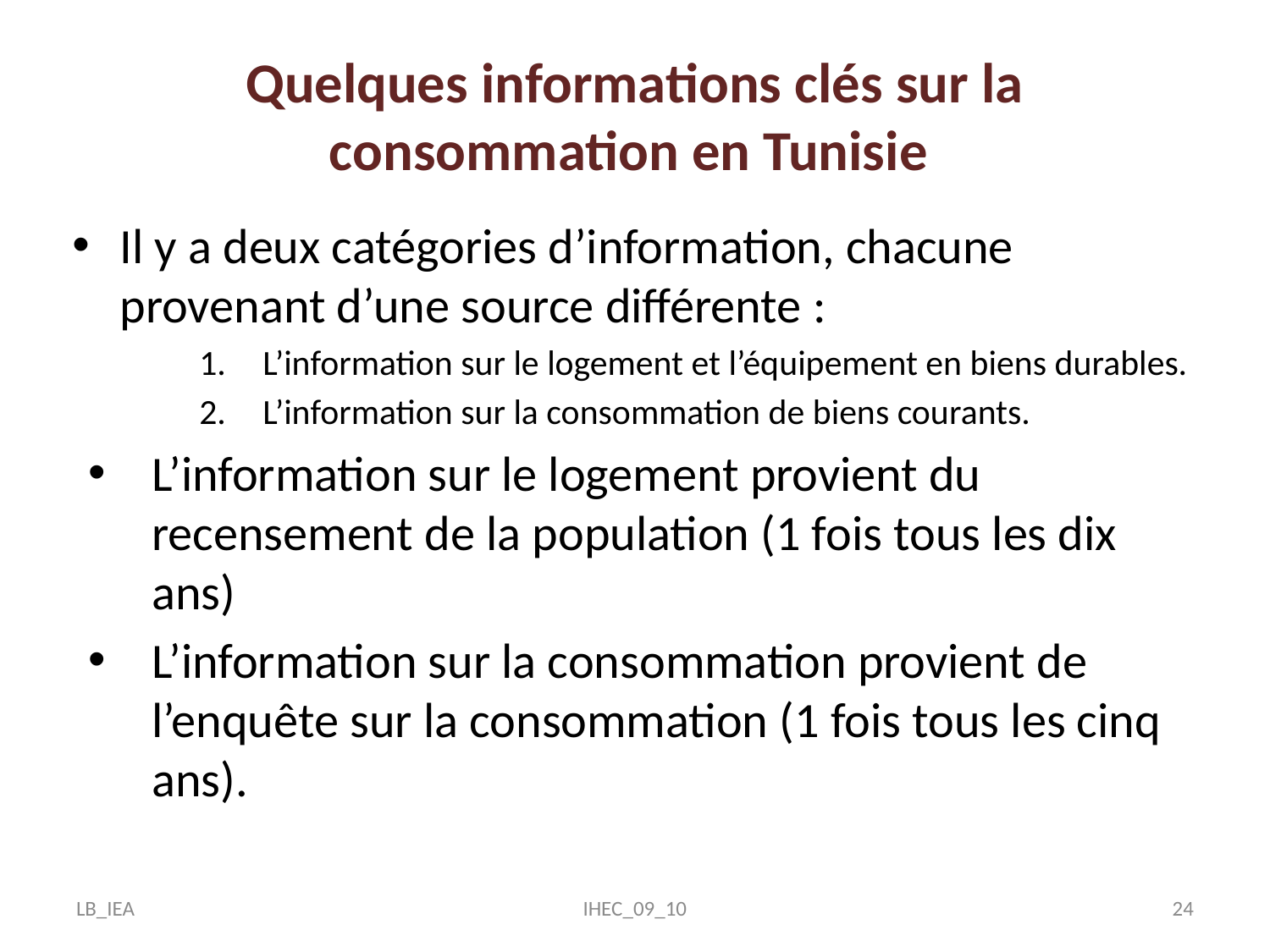

# Quelques informations clés sur la consommation en Tunisie
Il y a deux catégories d’information, chacune provenant d’une source différente :
L’information sur le logement et l’équipement en biens durables.
L’information sur la consommation de biens courants.
L’information sur le logement provient du recensement de la population (1 fois tous les dix ans)
L’information sur la consommation provient de l’enquête sur la consommation (1 fois tous les cinq ans).
LB_IEA
IHEC_09_10
24